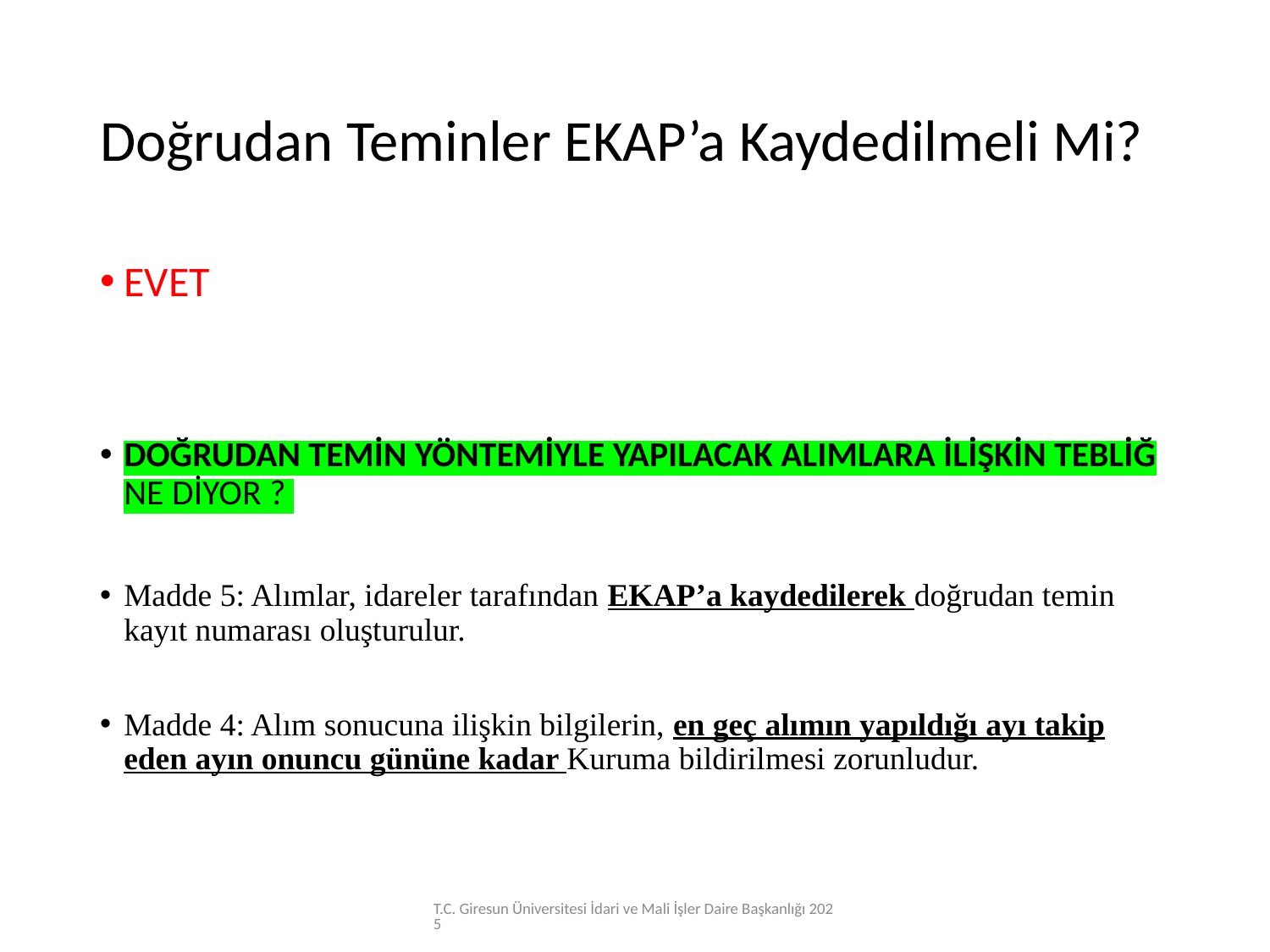

# Doğrudan Teminler EKAP’a Kaydedilmeli Mi?
EVET

DOĞRUDAN TEMİN YÖNTEMİYLE YAPILACAK ALIMLARA İLİŞKİN TEBLİĞ NE DİYOR ?

Madde 5: Alımlar, idareler tarafından EKAP’a kaydedilerek doğrudan temin kayıt numarası oluşturulur.

Madde 4: Alım sonucuna ilişkin bilgilerin, en geç alımın yapıldığı ayı takip eden ayın onuncu gününe kadar Kuruma bildirilmesi zorunludur.
T.C. Giresun Üniversitesi İdari ve Mali İşler Daire Başkanlığı 2025